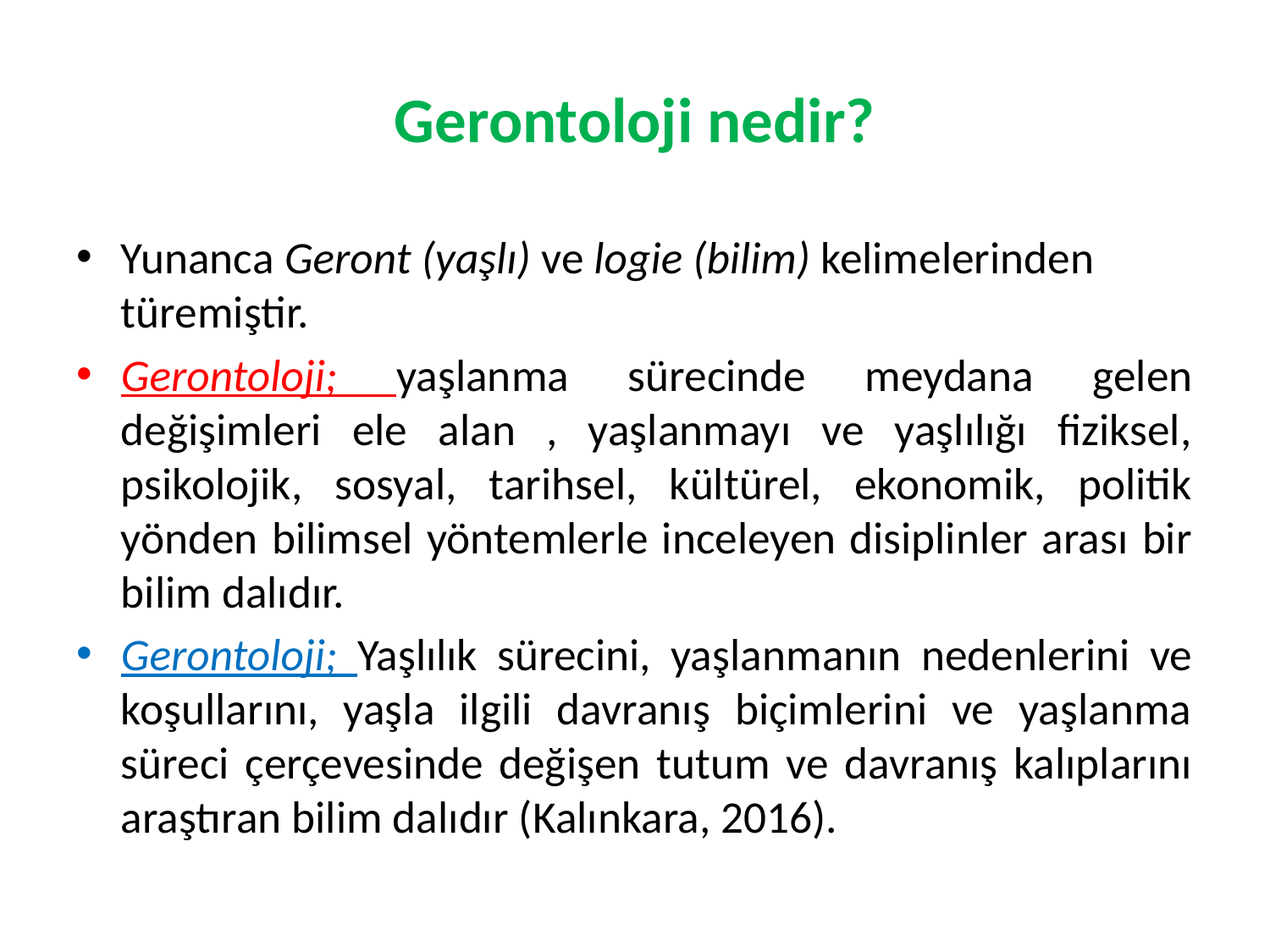

# Gerontoloji nedir?
Yunanca Geront (yaşlı) ve logie (bilim) kelimelerinden türemiştir.
Gerontoloji; yaşlanma sürecinde meydana gelen değişimleri ele alan , yaşlanmayı ve yaşlılığı fiziksel, psikolojik, sosyal, tarihsel, kültürel, ekonomik, politik yönden bilimsel yöntemlerle inceleyen disiplinler arası bir bilim dalıdır.
Gerontoloji; Yaşlılık sürecini, yaşlanmanın nedenlerini ve koşullarını, yaşla ilgili davranış biçimlerini ve yaşlanma süreci çerçevesinde değişen tutum ve davranış kalıplarını araştıran bilim dalıdır (Kalınkara, 2016).